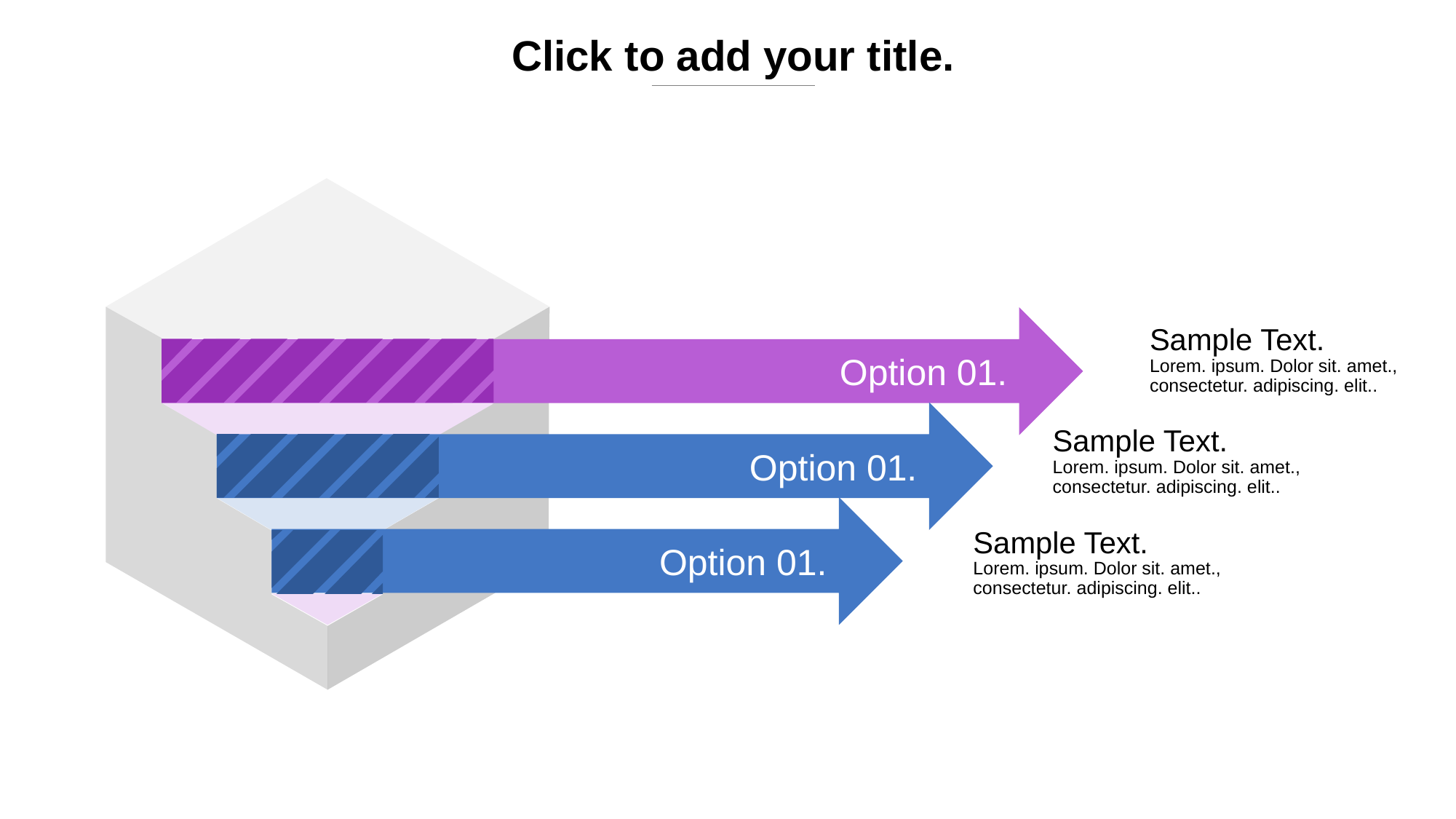

Click to add your title.

Option 01.

Sample Text.
Lorem. ipsum. Dolor sit. amet., consectetur. adipiscing. elit..
Option 01.

Sample Text.
Lorem. ipsum. Dolor sit. amet., consectetur. adipiscing. elit..
Option 01.

Sample Text.
Lorem. ipsum. Dolor sit. amet., consectetur. adipiscing. elit..